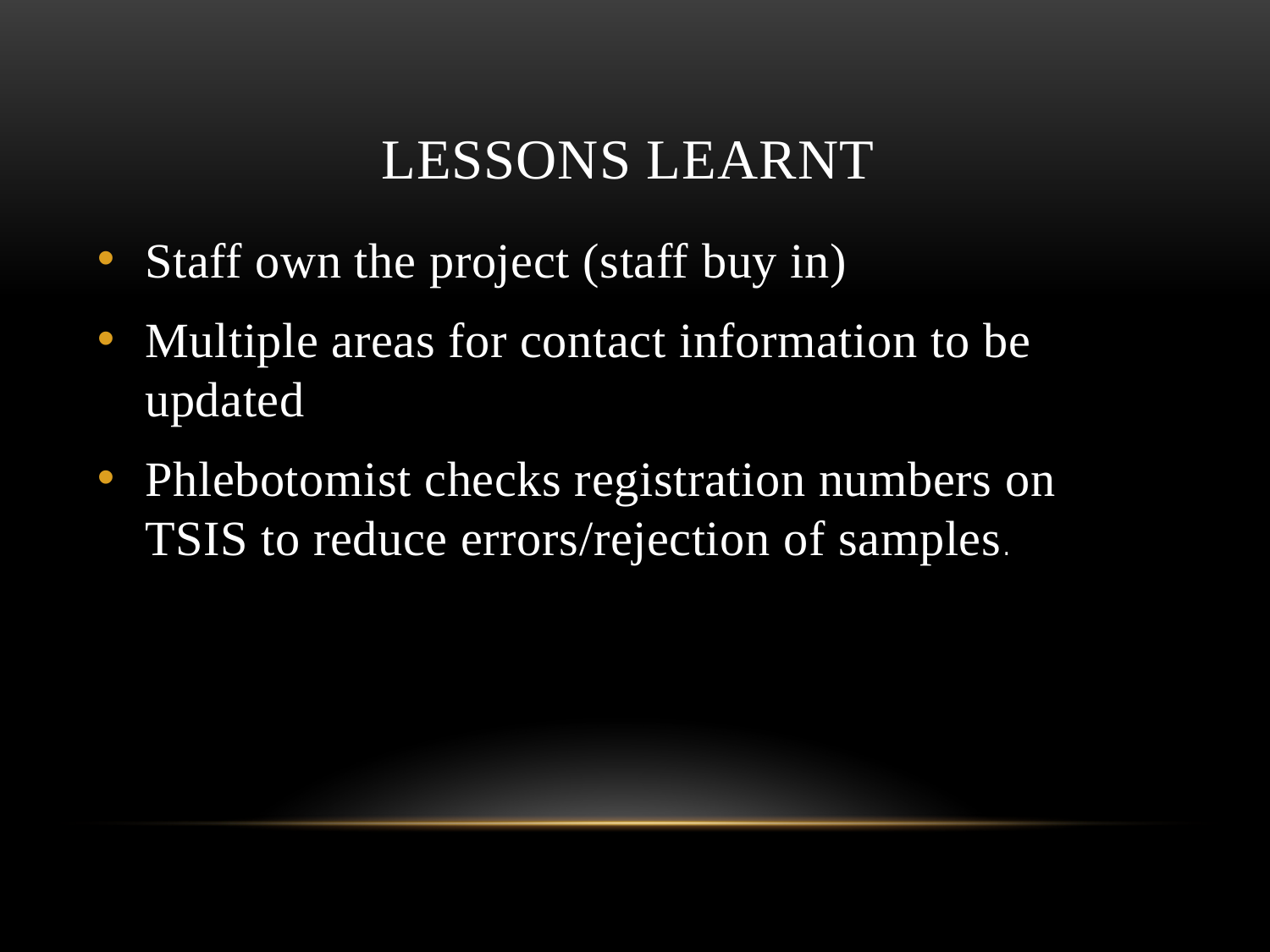

# Lessons Learnt
Staff own the project (staff buy in)
Multiple areas for contact information to be updated
Phlebotomist checks registration numbers on TSIS to reduce errors/rejection of samples.